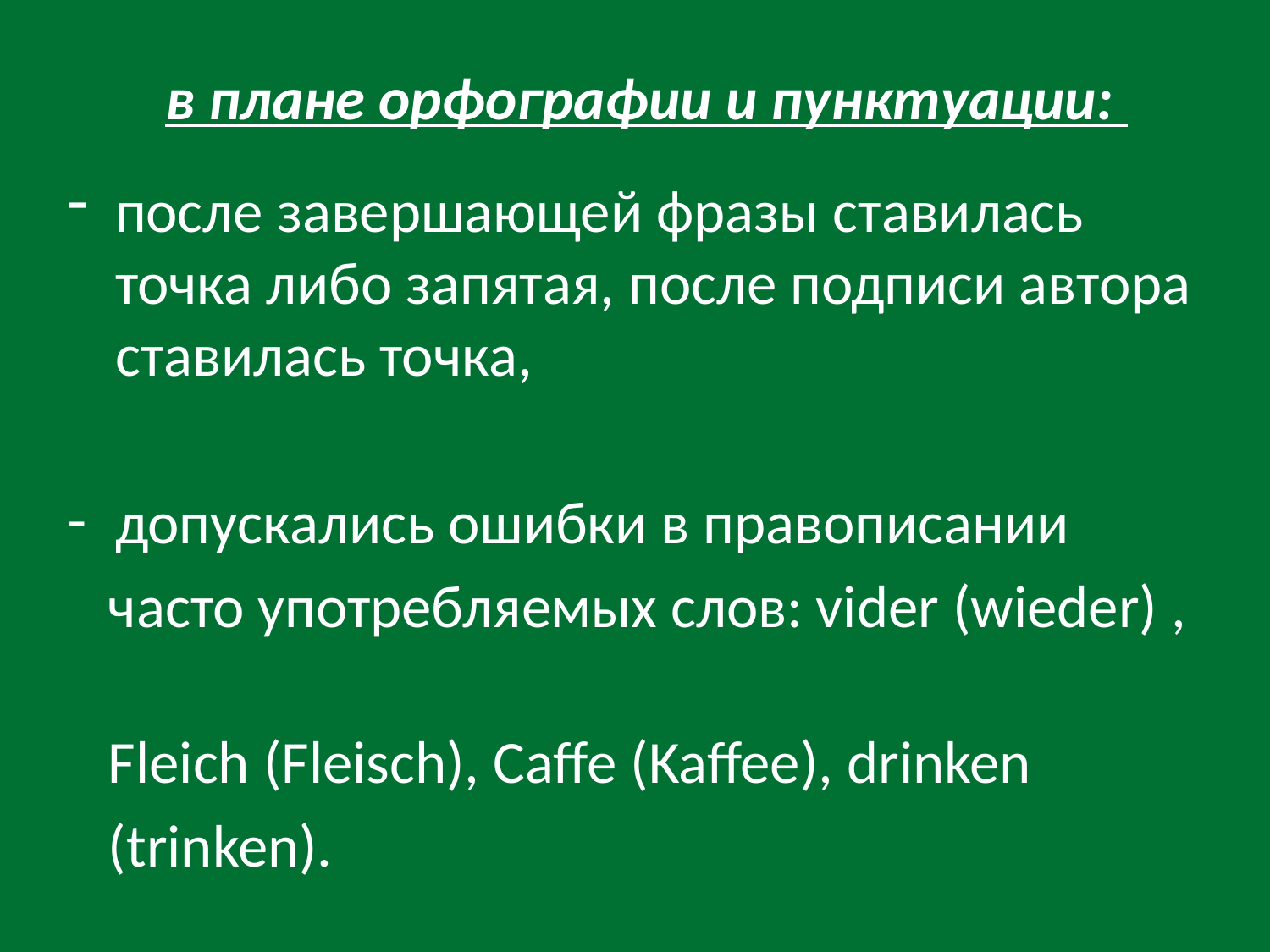

# в плане орфографии и пунктуации:
после завершающей фразы ставилась точка либо запятая, после подписи автора ставилась точка,

допускались ошибки в правописании
   часто употребляемых слов: vider (wieder) ,
   Fleich (Fleisch), Caffe (Kaffeе), drinken
   (trinken).